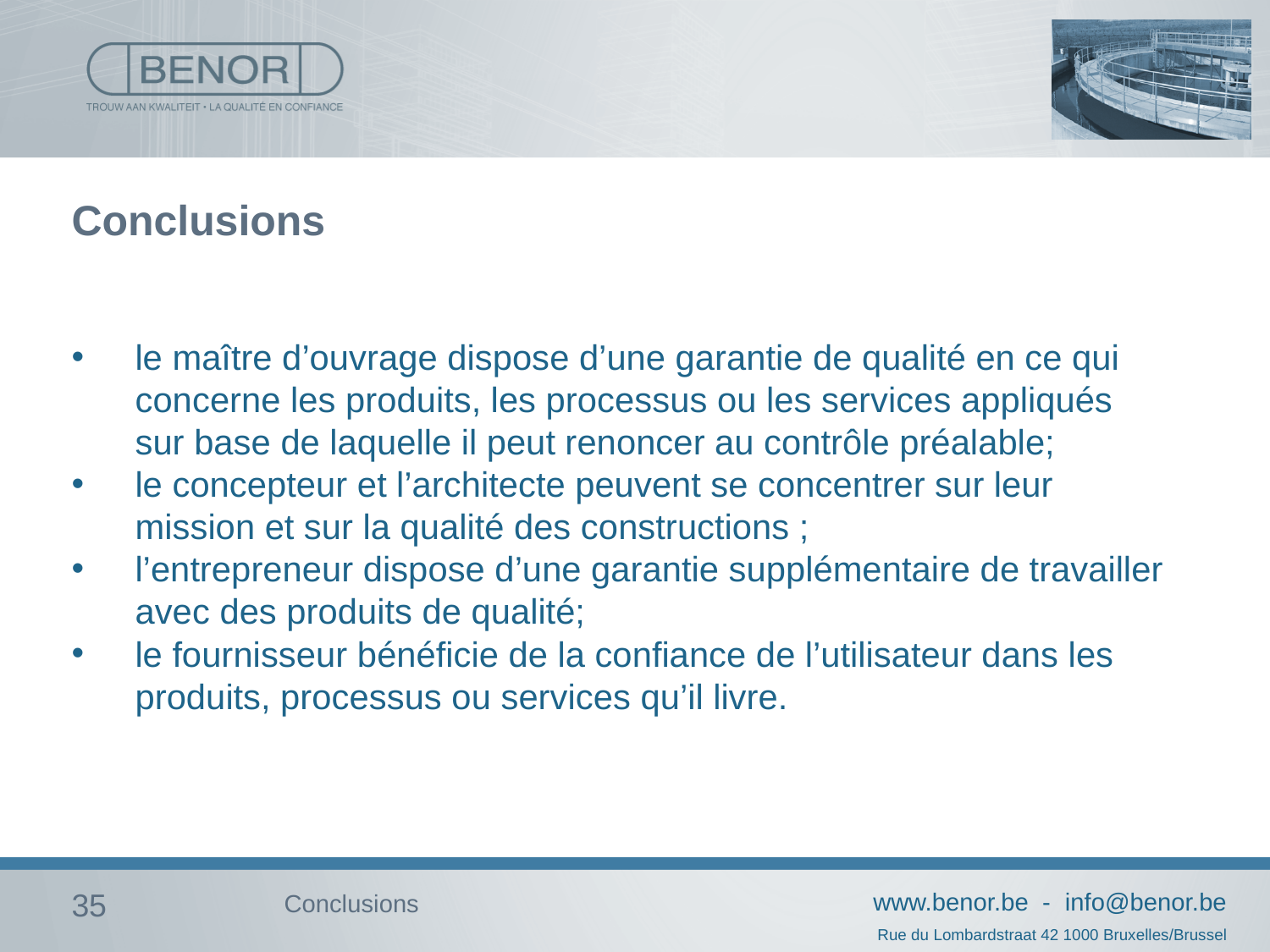

# Conclusions
le maître d’ouvrage dispose d’une garantie de qualité en ce qui concerne les produits, les processus ou les services appliqués sur base de laquelle il peut renoncer au contrôle préalable;
le concepteur et l’architecte peuvent se concentrer sur leur mission et sur la qualité des constructions ;
l’entrepreneur dispose d’une garantie supplémentaire de travailler avec des produits de qualité;
le fournisseur bénéficie de la confiance de l’utilisateur dans les produits, processus ou services qu’il livre.
35
Conclusions